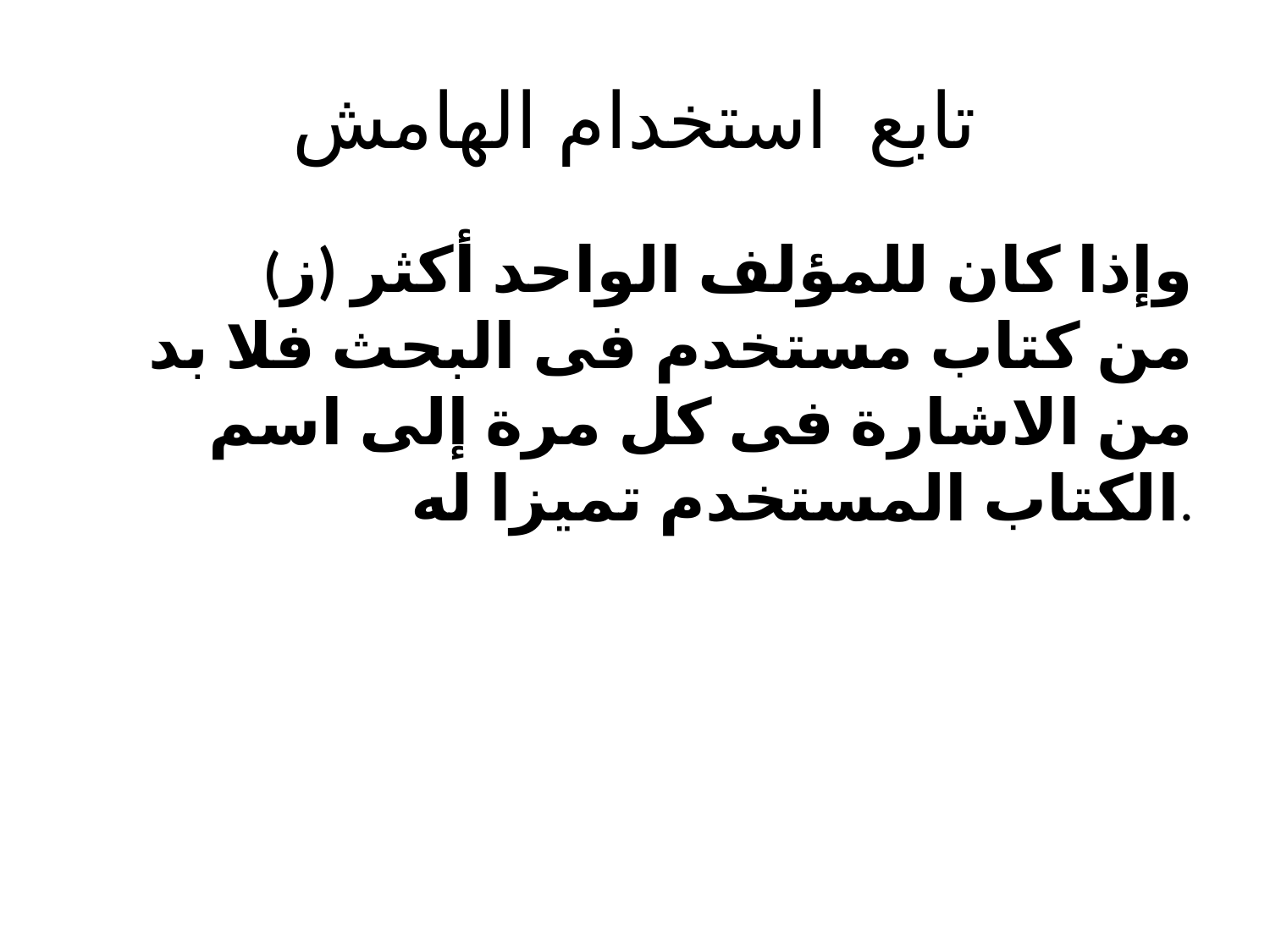

# تابع  استخدام الهامش
	(ز) وإذا كان للمؤلف الواحد أكثر من كتاب مستخدم فى البحث فلا بد من الاشارة فى كل مرة إلى اسم الكتاب المستخدم تميزا له.